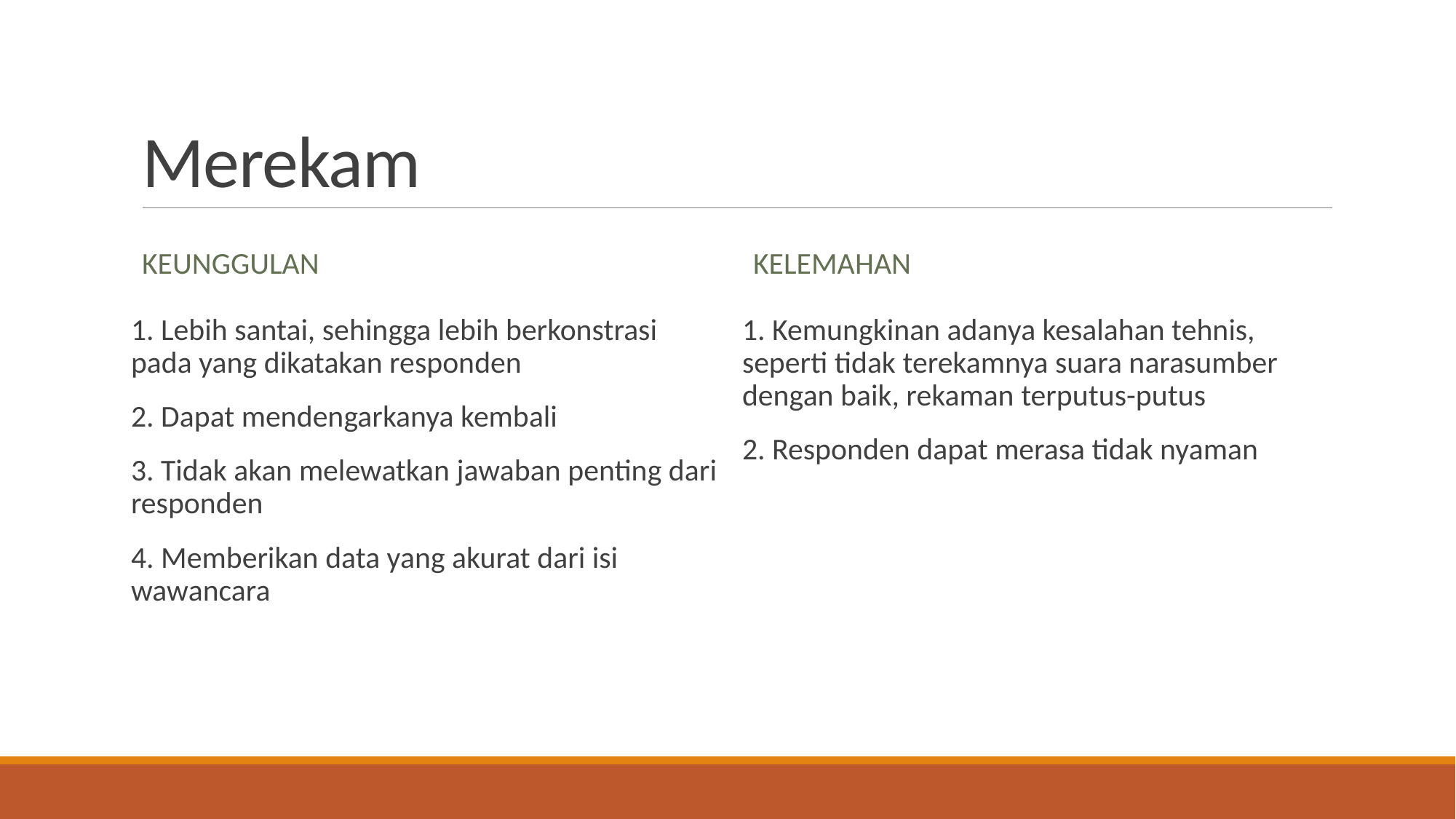

# Merekam
Keunggulan
Kelemahan
1. Lebih santai, sehingga lebih berkonstrasi pada yang dikatakan responden
2. Dapat mendengarkanya kembali
3. Tidak akan melewatkan jawaban penting dari responden
4. Memberikan data yang akurat dari isi wawancara
1. Kemungkinan adanya kesalahan tehnis, seperti tidak terekamnya suara narasumber dengan baik, rekaman terputus-putus
2. Responden dapat merasa tidak nyaman